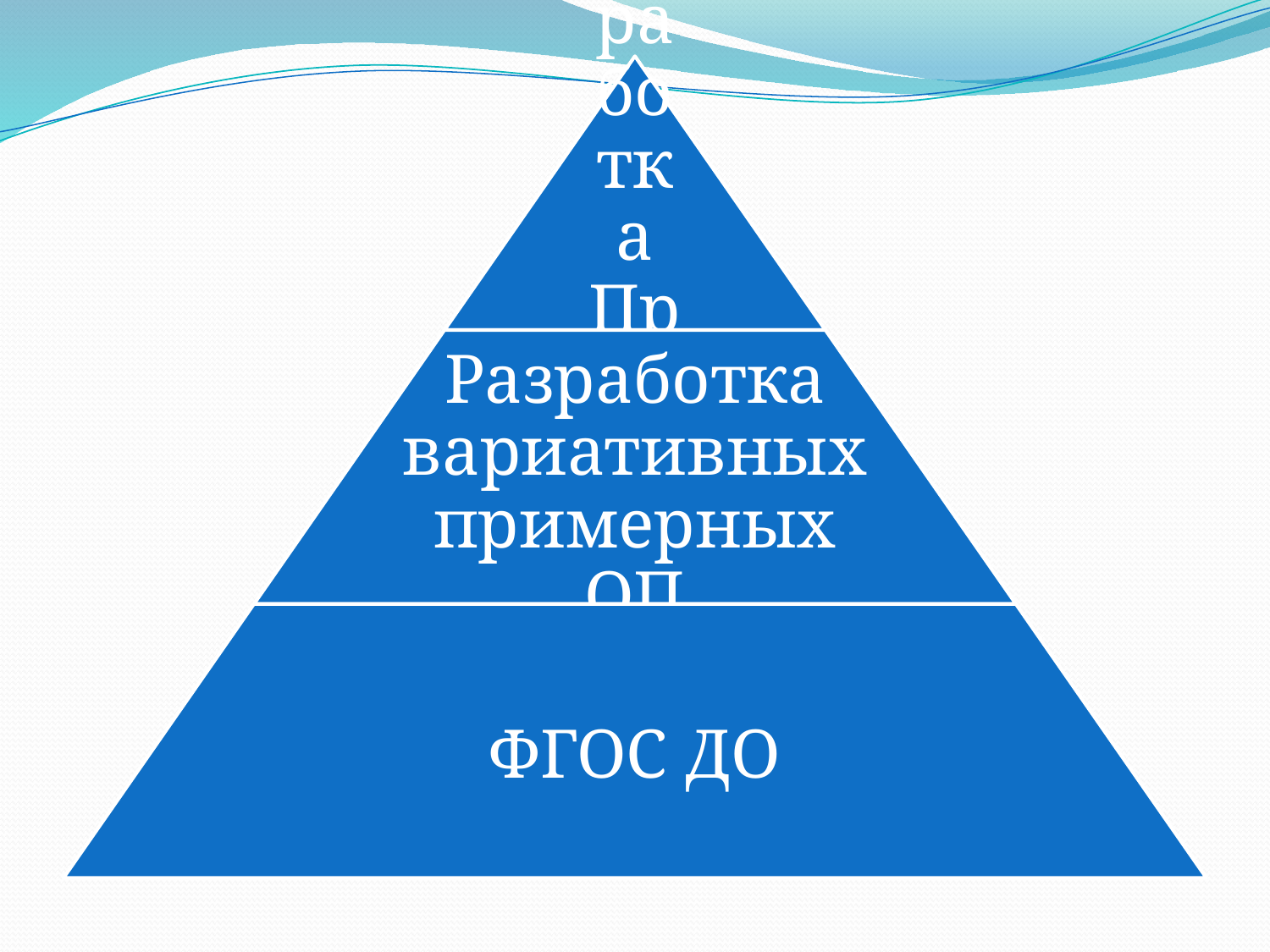

разработка Программы
Разработка вариативных примерных ОП
ФГОС ДО